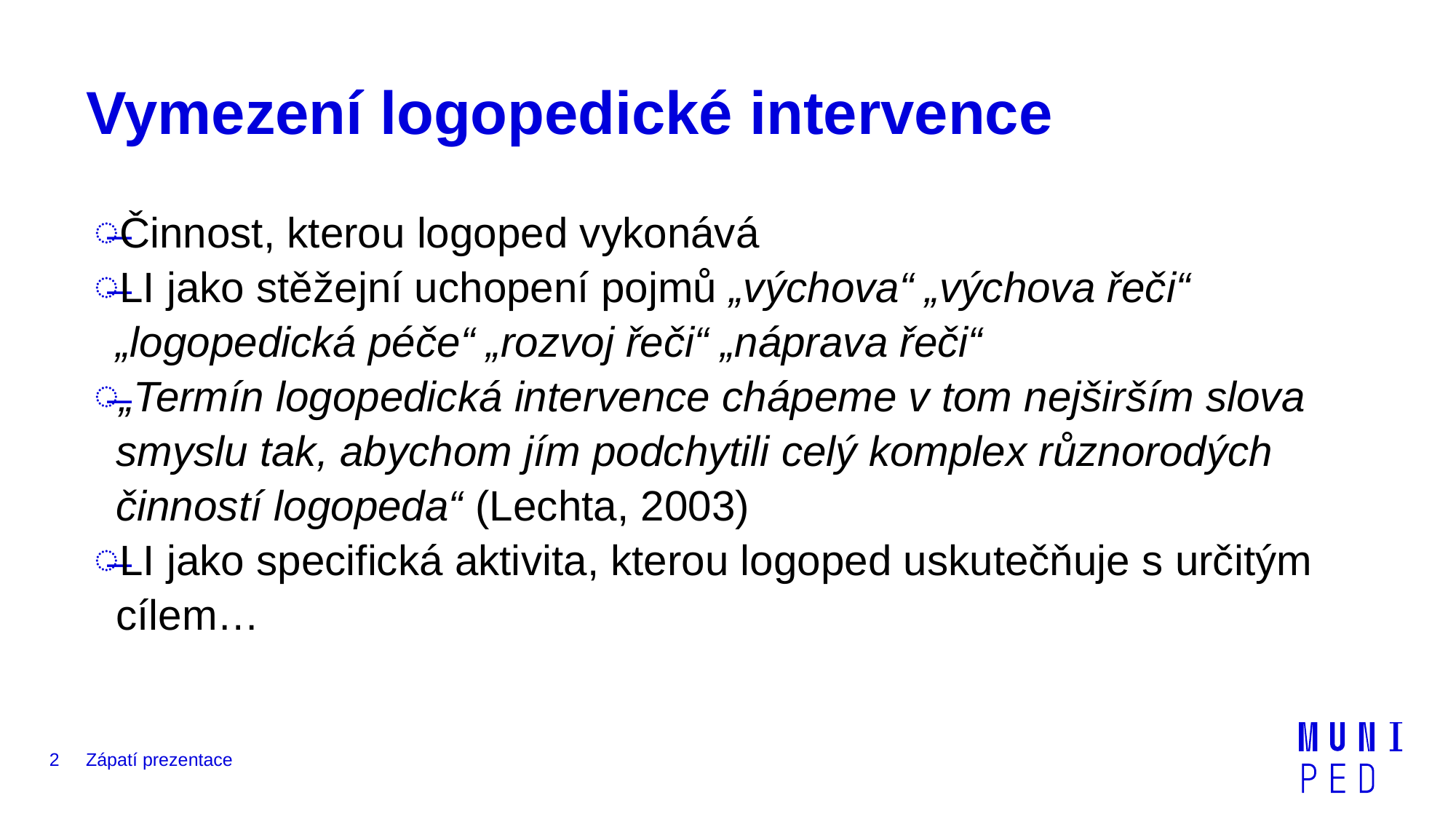

# Vymezení logopedické intervence
Činnost, kterou logoped vykonává
LI jako stěžejní uchopení pojmů „výchova“ „výchova řeči“ „logopedická péče“ „rozvoj řeči“ „náprava řeči“
„Termín logopedická intervence chápeme v tom nejširším slova smyslu tak, abychom jím podchytili celý komplex různorodých činností logopeda“ (Lechta, 2003)
LI jako specifická aktivita, kterou logoped uskutečňuje s určitým cílem…
2
Zápatí prezentace